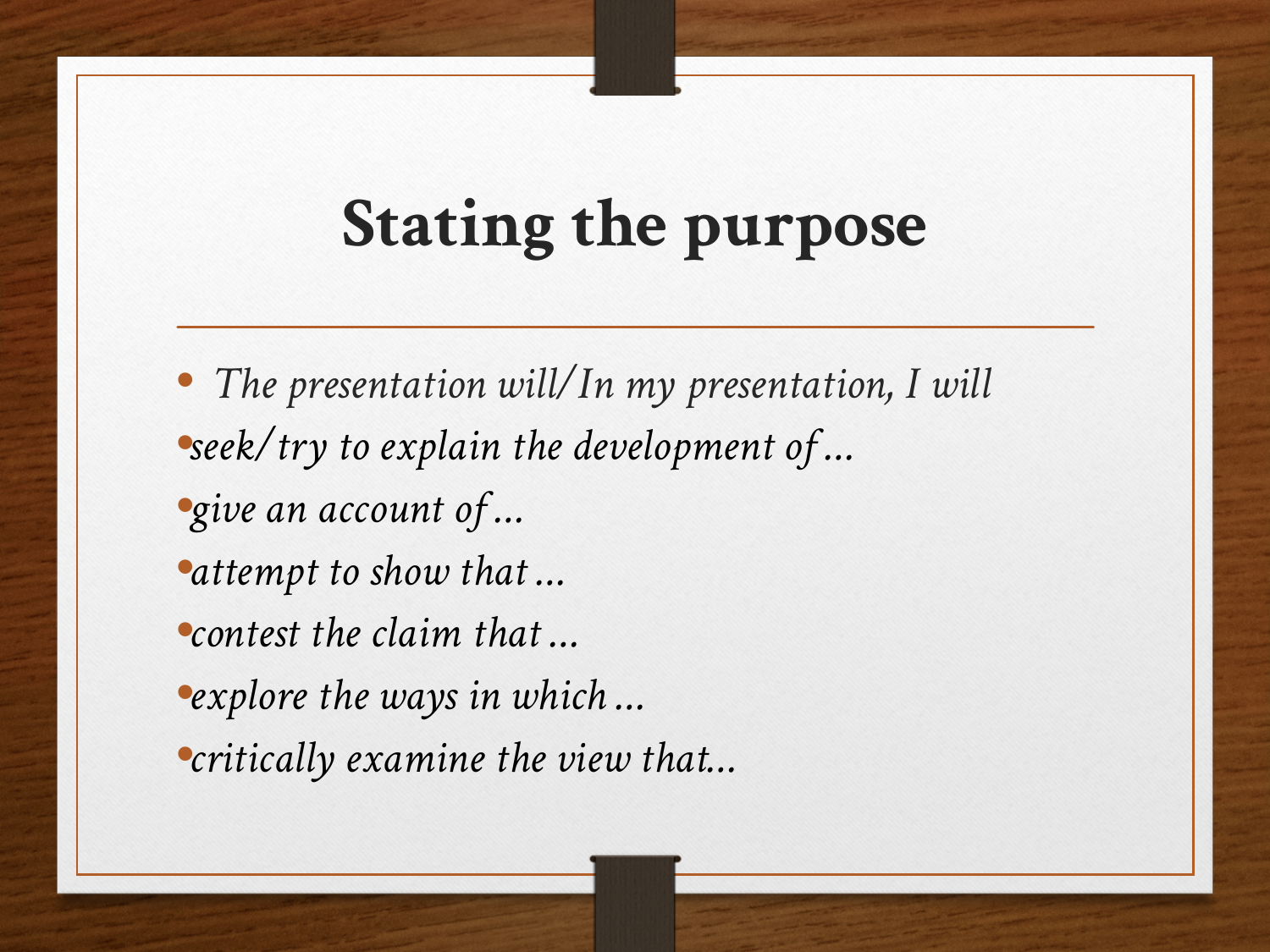

# Stating the purpose
The presentation will/In my presentation, I will
seek/try to explain the development of …
give an account of …
attempt to show that …
contest the claim that …
explore the ways in which …
critically examine the view that…